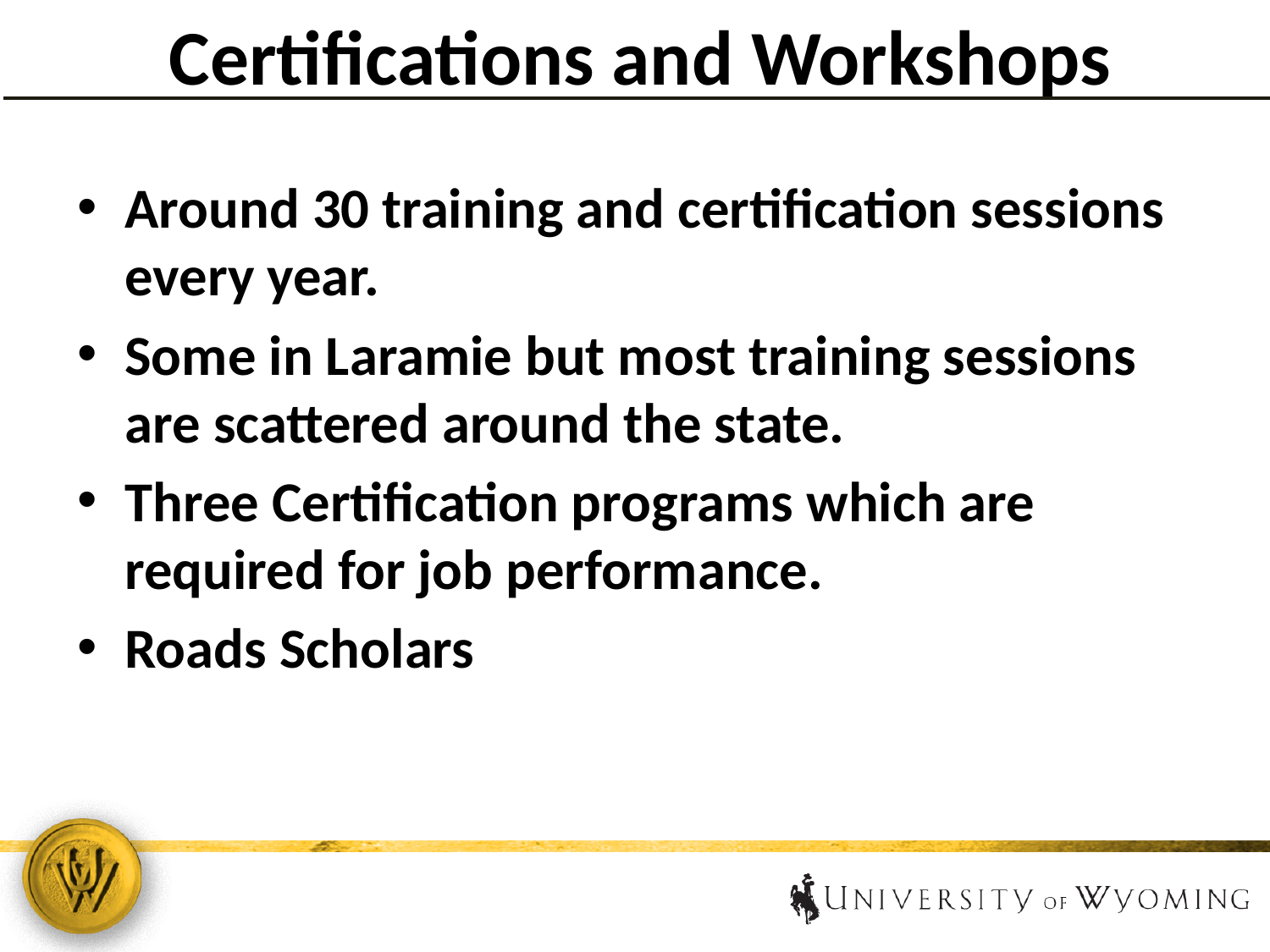

Certifications and Workshops
Around 30 training and certification sessions every year.
Some in Laramie but most training sessions are scattered around the state.
Three Certification programs which are required for job performance.
Roads Scholars